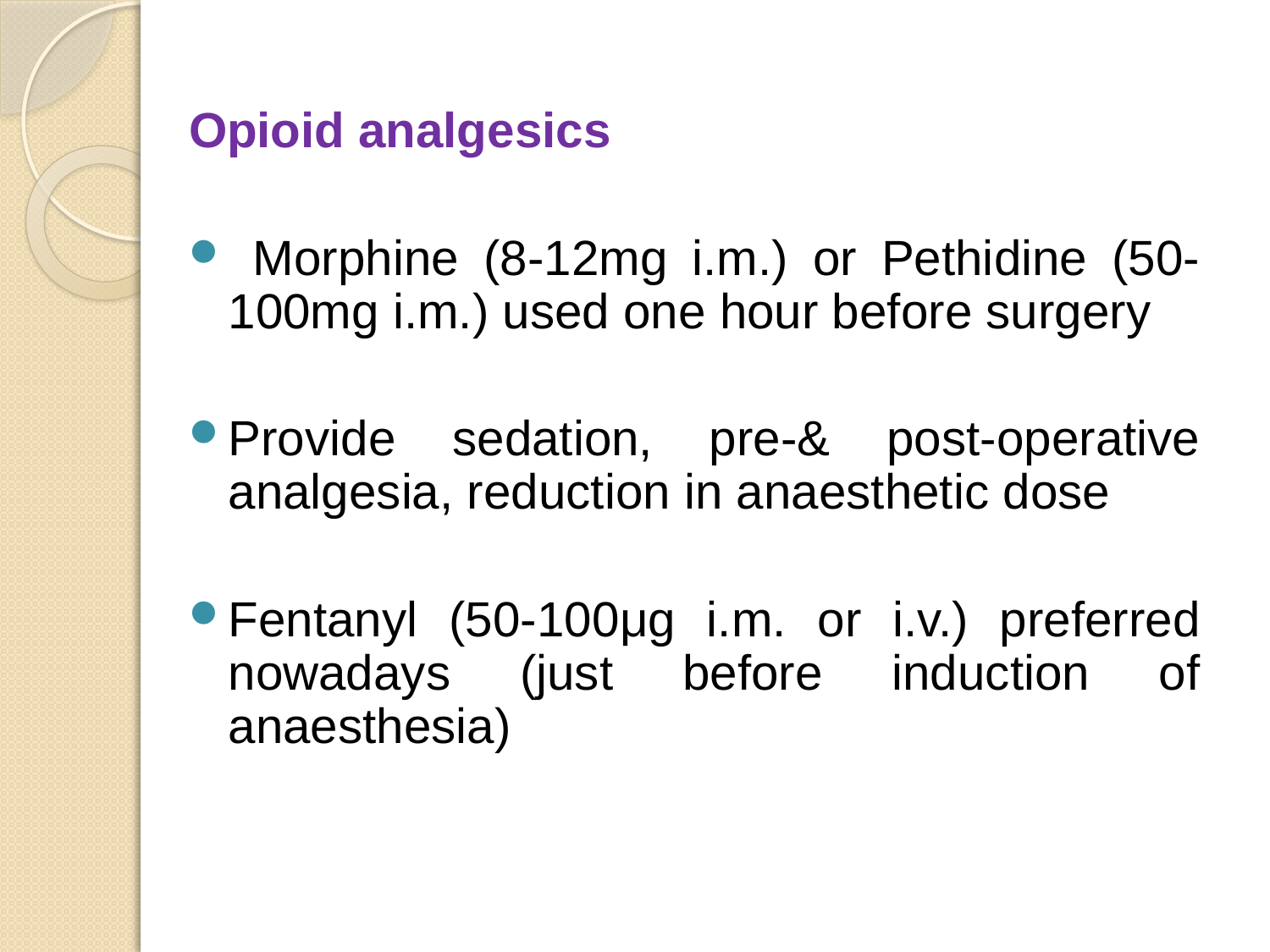

Opioid analgesics

 Morphine (8-12mg i.m.) or Pethidine (50-100mg i.m.) used one hour before surgery

Provide sedation, pre-& post-operative analgesia, reduction in anaesthetic dose

Fentanyl (50-100μg i.m. or i.v.) preferred nowadays (just before induction of anaesthesia)